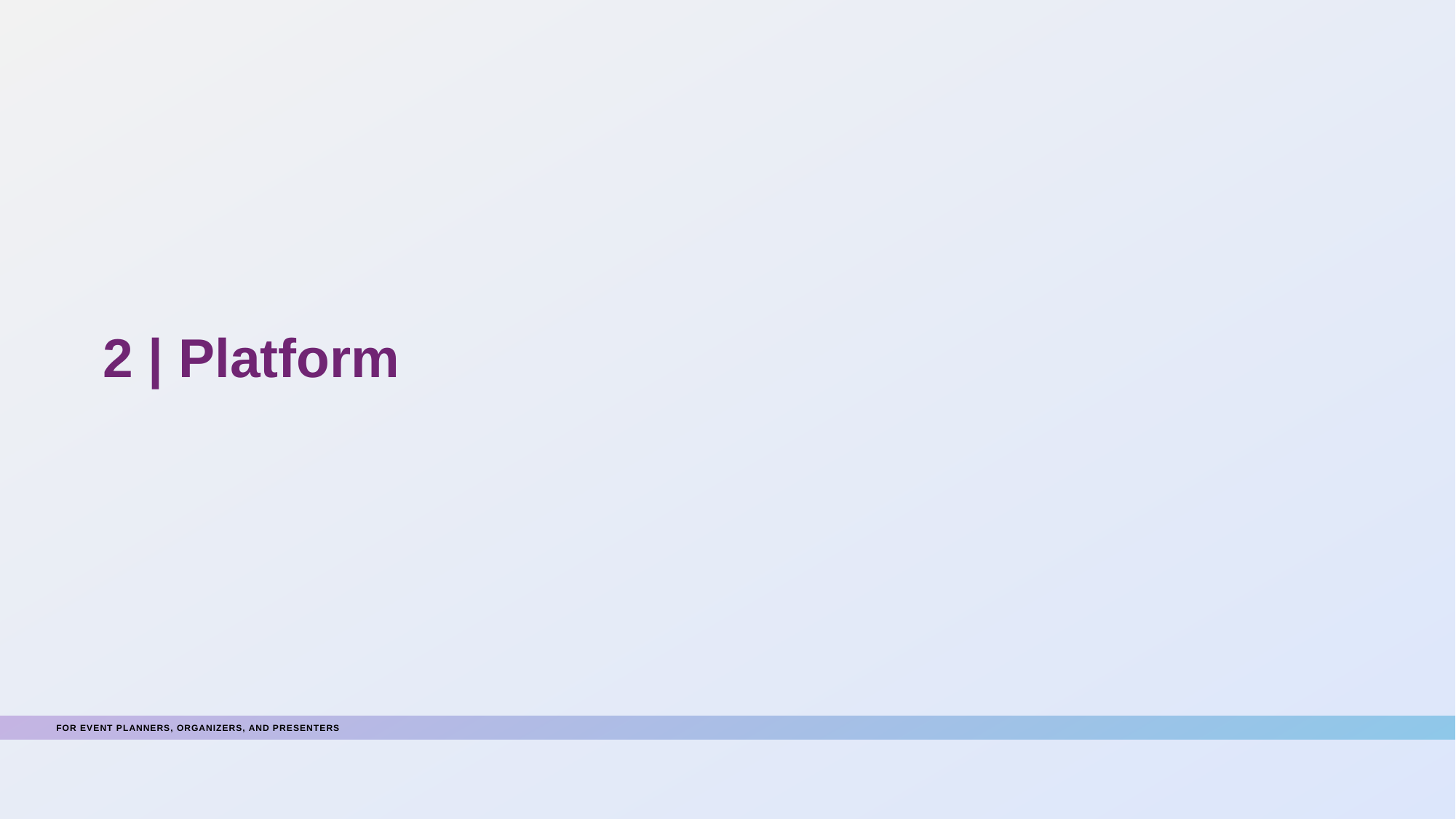

FOR EVENT PLANNERS, ORGANIZERS, AND PRESENTERS
# 2 | Platform